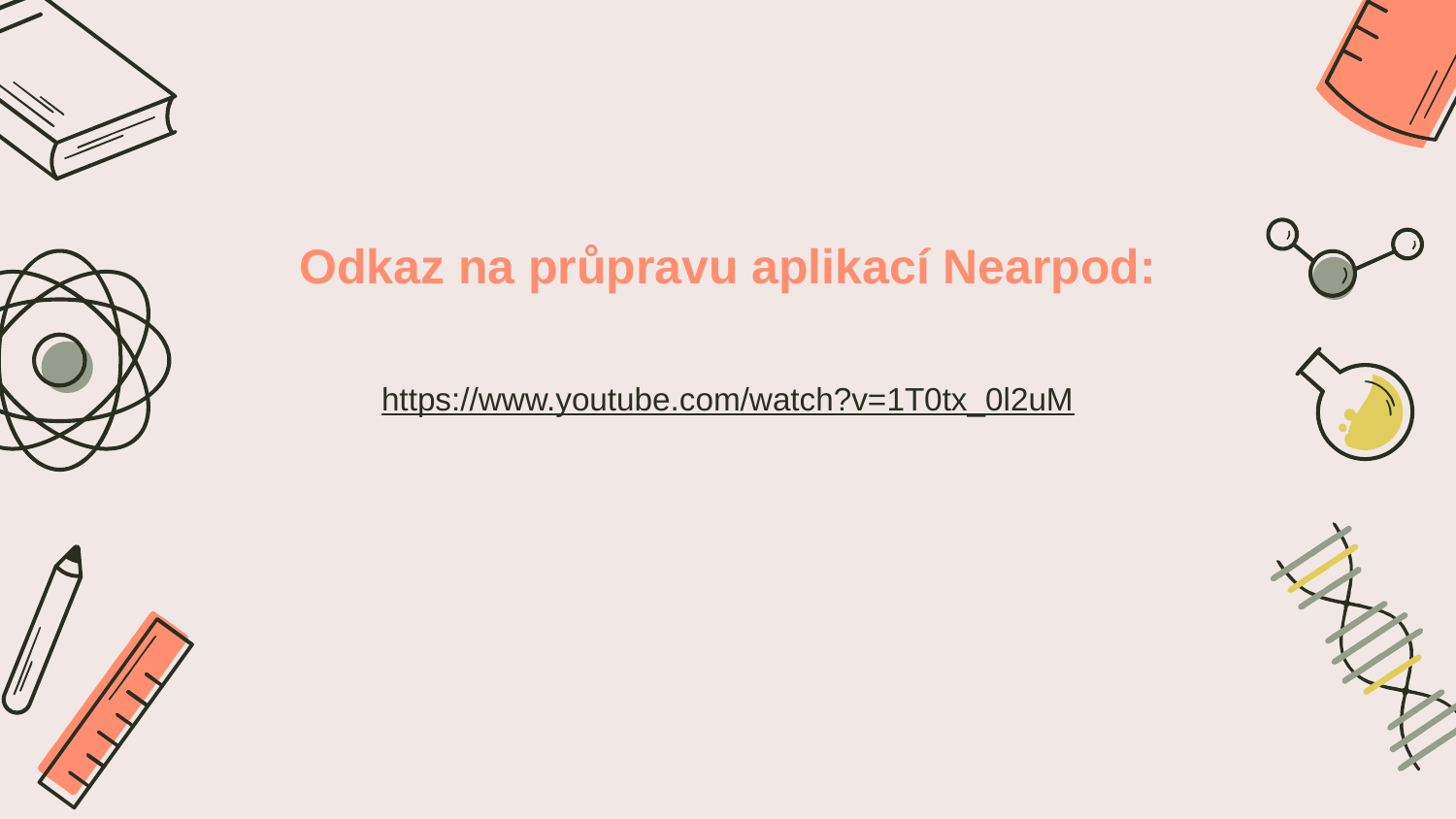

# Odkaz na průpravu aplikací Nearpod:
https://www.youtube.com/watch?v=1T0tx_0l2uM